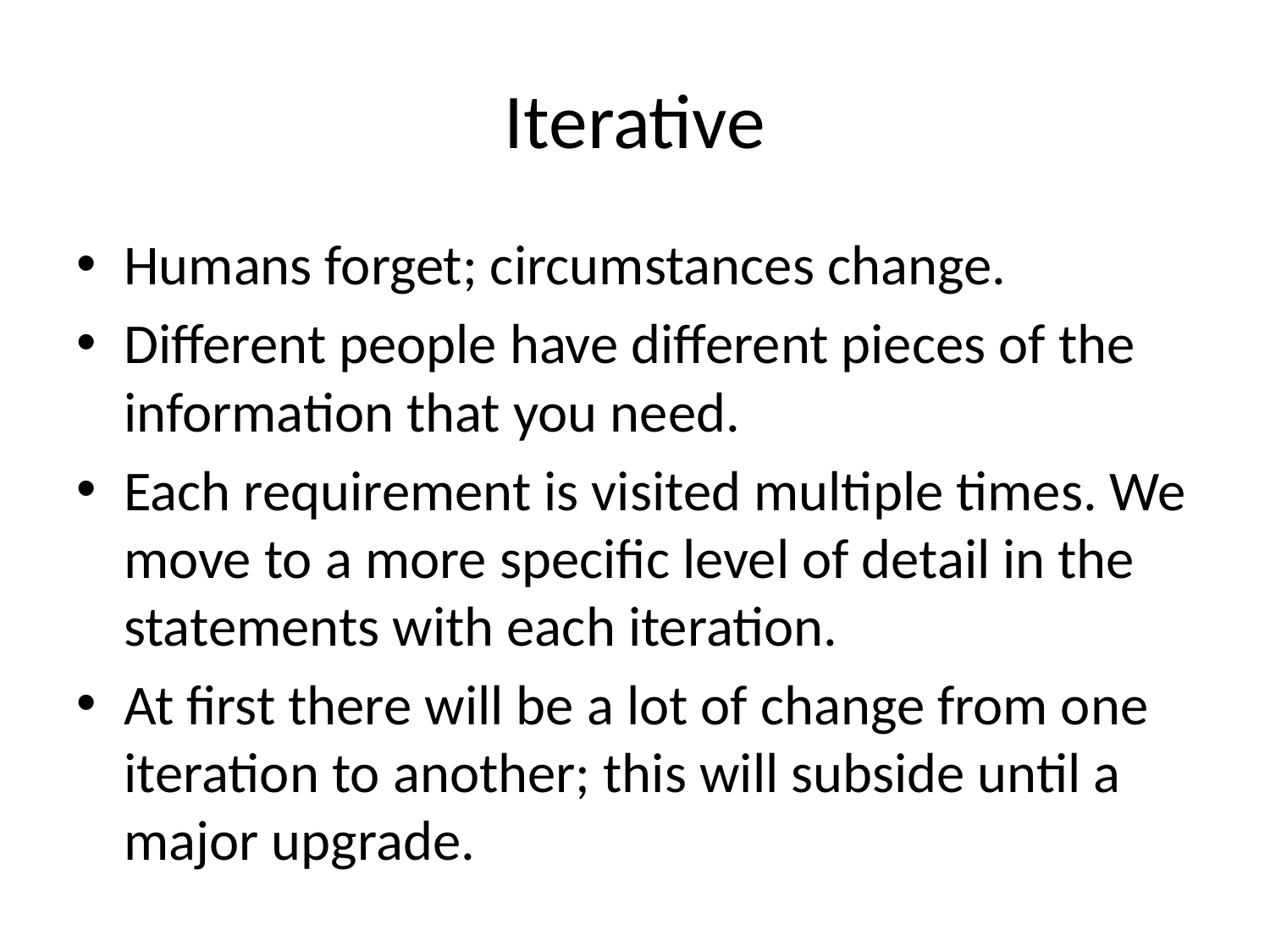

# Iterative
Humans forget; circumstances change.
Different people have different pieces of the information that you need.
Each requirement is visited multiple times. We move to a more specific level of detail in the statements with each iteration.
At first there will be a lot of change from one iteration to another; this will subside until a major upgrade.